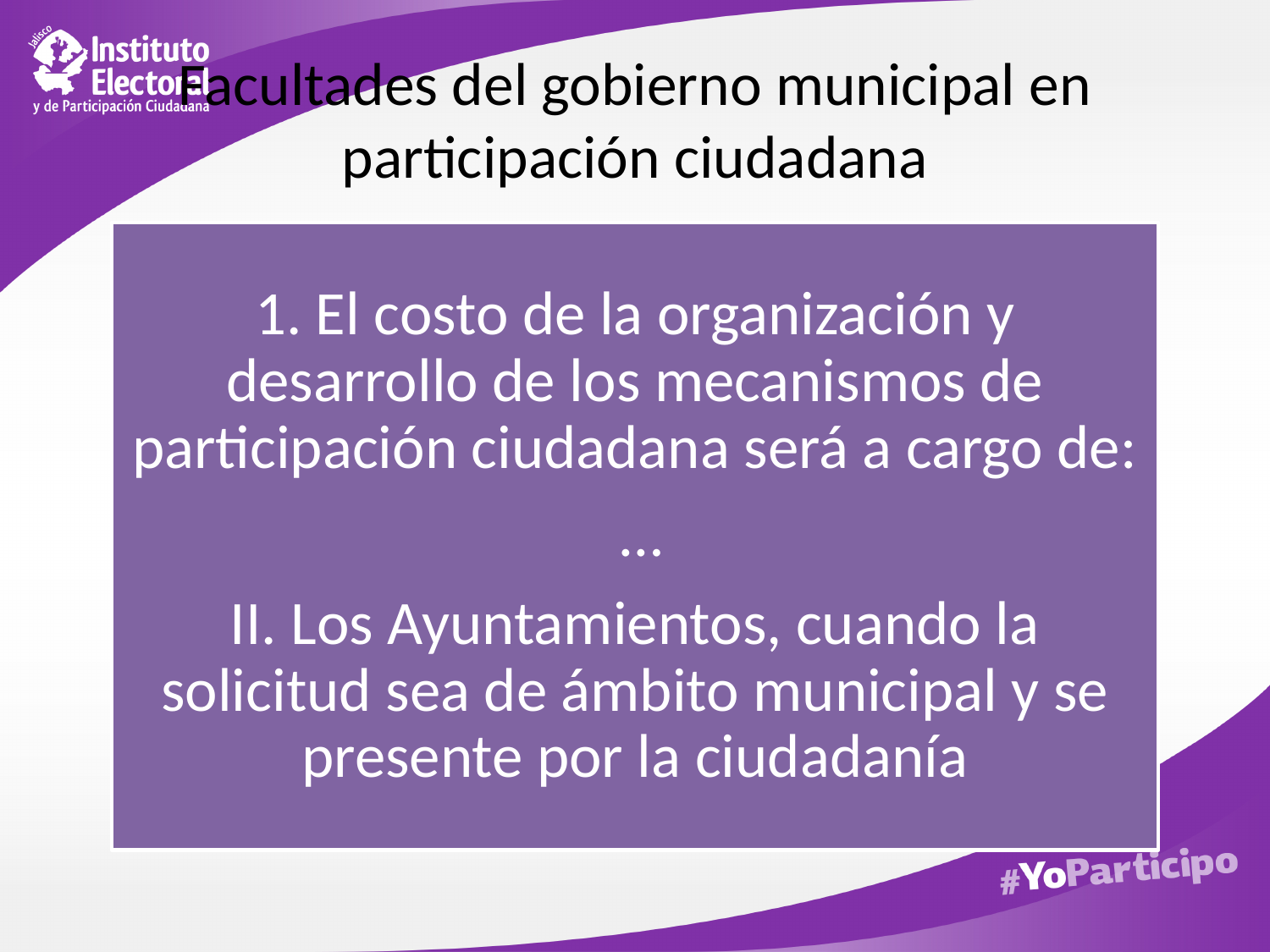

# Facultades del gobierno municipal en participación ciudadana
1. El costo de la organización y desarrollo de los mecanismos de participación ciudadana será a cargo de:
 …
II. Los Ayuntamientos, cuando la solicitud sea de ámbito municipal y se presente por la ciudadanía